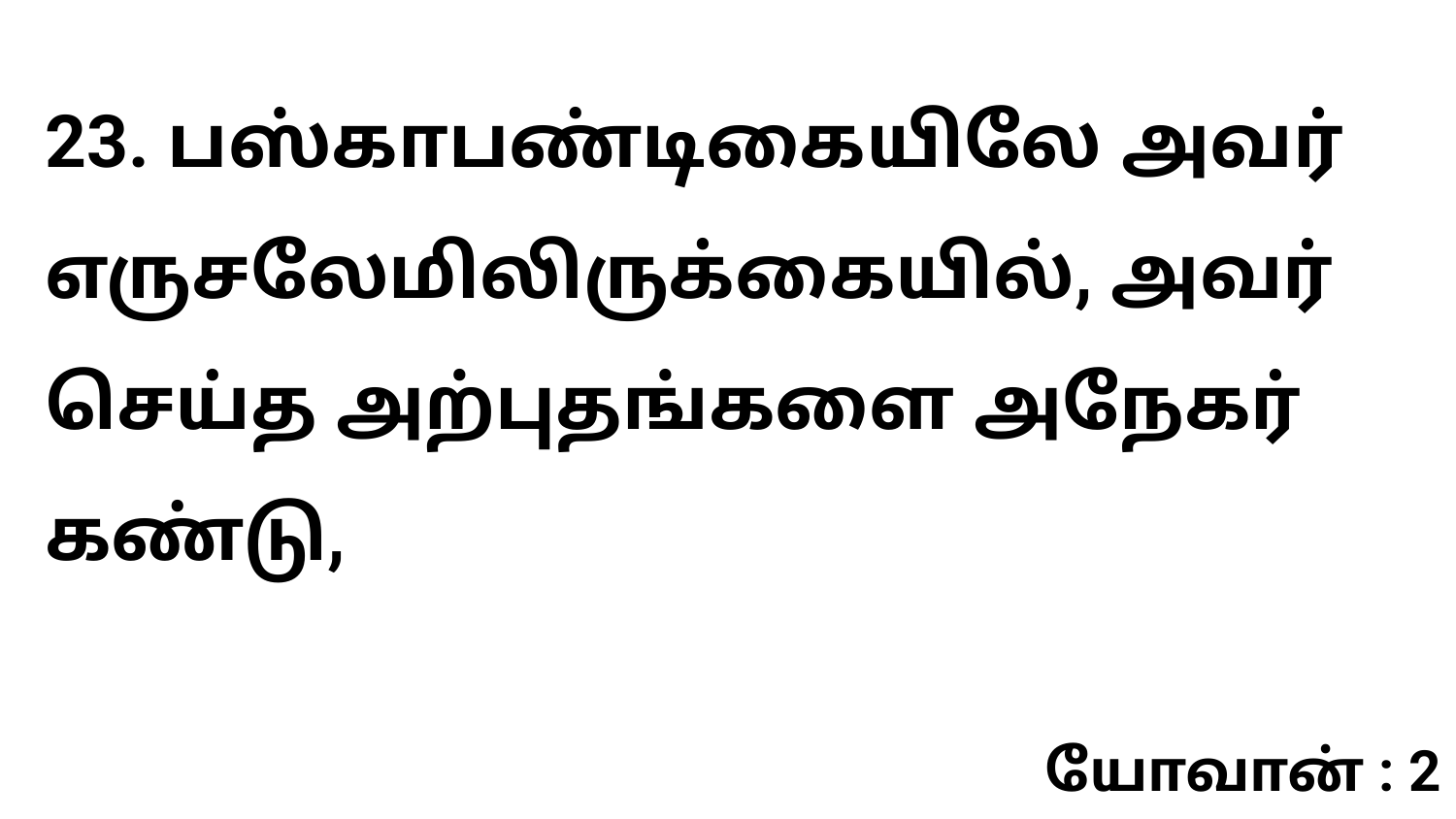

23. பஸ்காபண்டிகையிலே அவர் எருசலேமிலிருக்கையில், அவர் செய்த அற்புதங்களை அநேகர் கண்டு,
யோவான் : 2